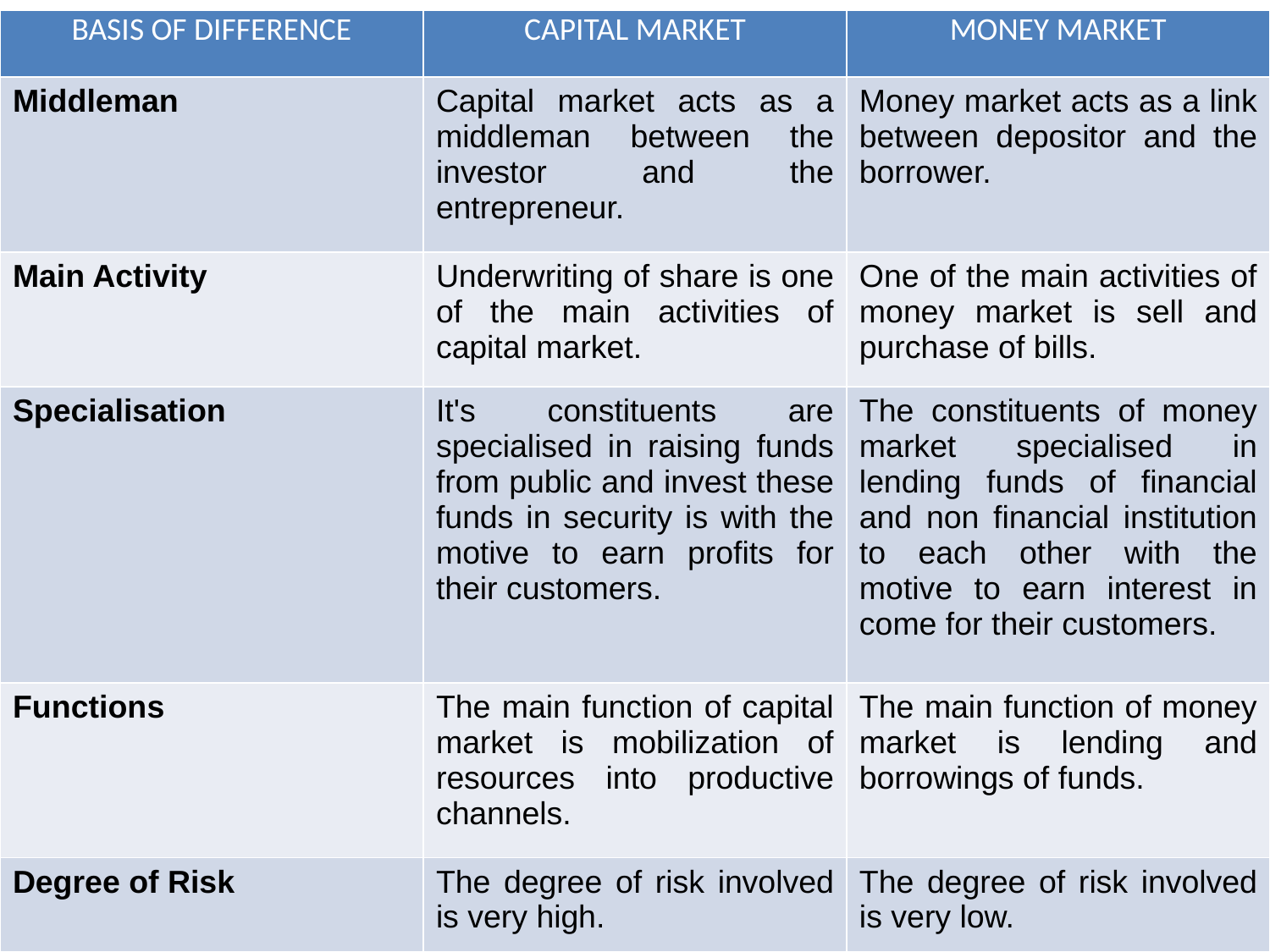

| BASIS OF DIFFERENCE | CAPITAL MARKET | MONEY MARKET |
| --- | --- | --- |
| Middleman | Capital market acts as a middleman between the investor and the entrepreneur. | Money market acts as a link between depositor and the borrower. |
| Main Activity | Underwriting of share is one of the main activities of capital market. | One of the main activities of money market is sell and purchase of bills. |
| Specialisation | It's constituents are specialised in raising funds from public and invest these funds in security is with the motive to earn profits for their customers. | The constituents of money market specialised in lending funds of financial and non financial institution to each other with the motive to earn interest in come for their customers. |
| Functions | The main function of capital market is mobilization of resources into productive channels. | The main function of money market is lending and borrowings of funds. |
| Degree of Risk | The degree of risk involved is very high. | The degree of risk involved is very low. |
#